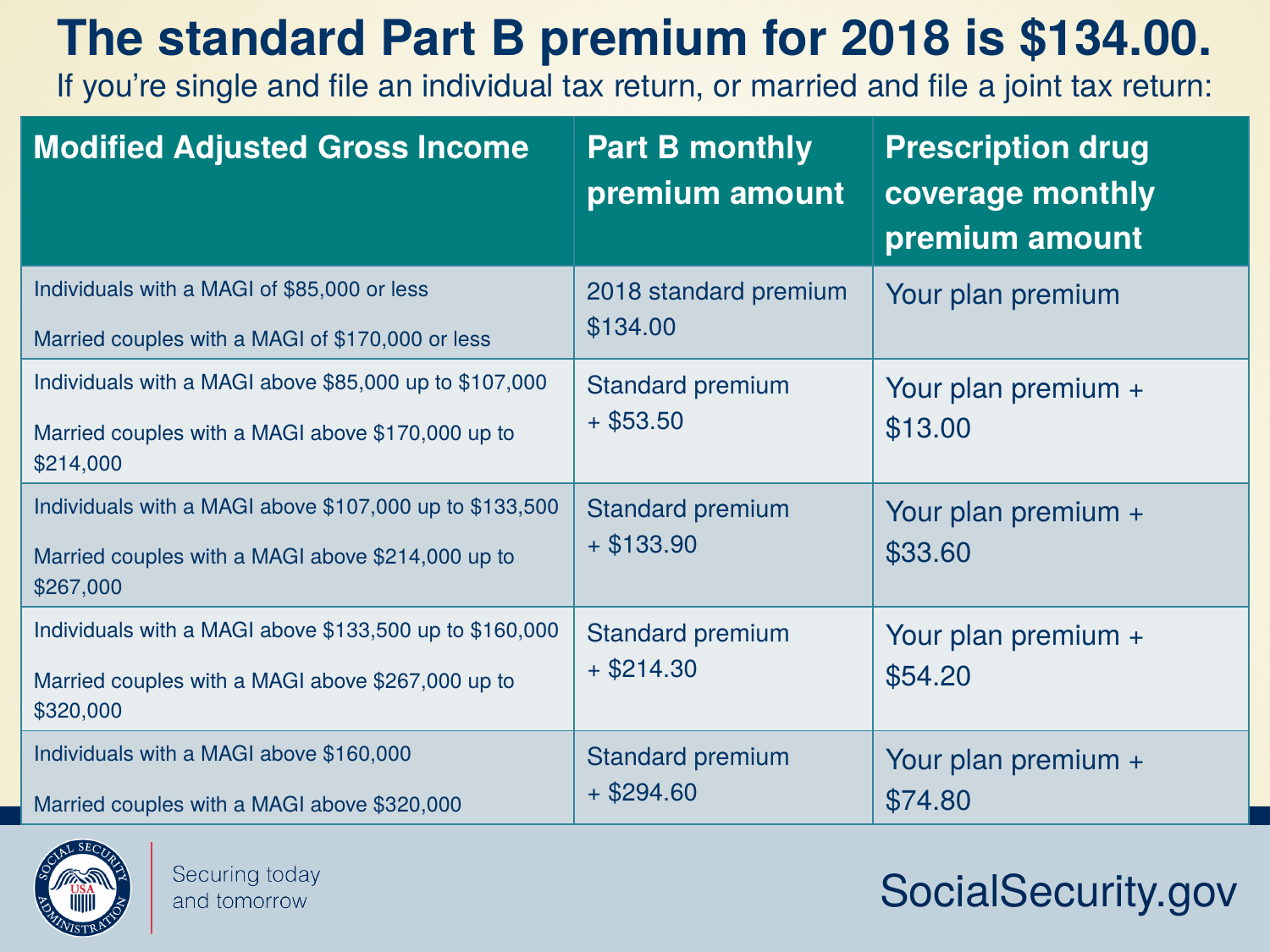

The standard Part B premium for 2018 is $134.00.
If you’re single and file an individual tax return, or married and file a joint tax return:
| Modified Adjusted Gross Income | Part B monthly premium amount | Prescription drug coverage monthly premium amount |
| --- | --- | --- |
| Individuals with a MAGI of $85,000 or less Married couples with a MAGI of $170,000 or less | 2018 standard premium $134.00 | Your plan premium |
| Individuals with a MAGI above $85,000 up to $107,000 Married couples with a MAGI above $170,000 up to $214,000 | Standard premium + $53.50 | Your plan premium + $13.00 |
| Individuals with a MAGI above $107,000 up to $133,500 Married couples with a MAGI above $214,000 up to $267,000 | Standard premium + $133.90 | Your plan premium + $33.60 |
| Individuals with a MAGI above $133,500 up to $160,000 Married couples with a MAGI above $267,000 up to $320,000 | Standard premium + $214.30 | Your plan premium + $54.20 |
| Individuals with a MAGI above $160,000 Married couples with a MAGI above $320,000 | Standard premium + $294.60 | Your plan premium + $74.80 |